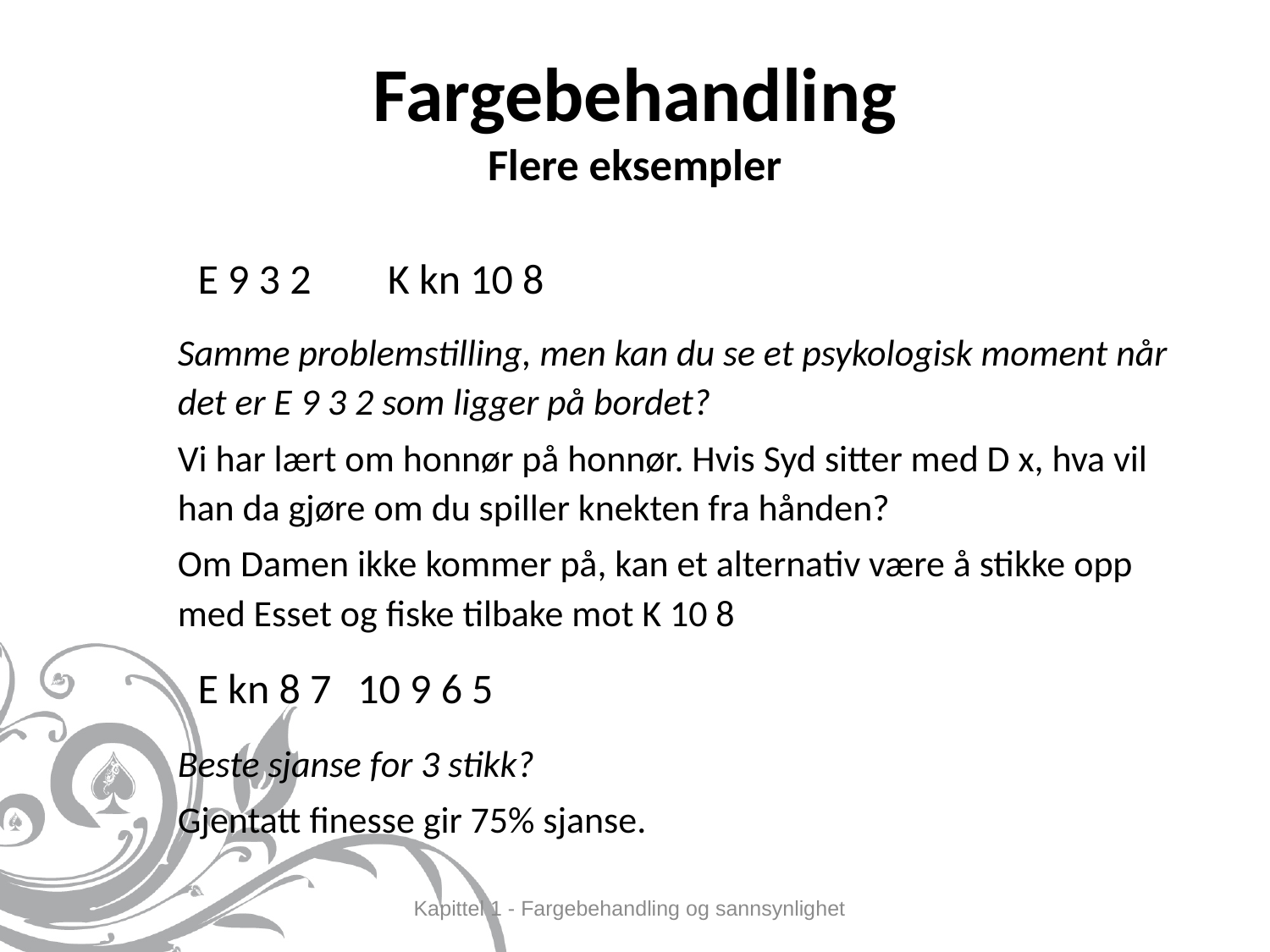

# Fargebehandling Flere eksempler

Samme problemstilling, men kan du se et psykologisk moment når det er E 9 3 2 som ligger på bordet?
Vi har lært om honnør på honnør. Hvis Syd sitter med D x, hva vil han da gjøre om du spiller knekten fra hånden?
Om Damen ikke kommer på, kan et alternativ være å stikke opp med Esset og fiske tilbake mot K 10 8

Beste sjanse for 3 stikk?
Gjentatt finesse gir 75% sjanse.
| E 9 3 2 | K kn 10 8 |
| --- | --- |
| E kn 8 7 | 10 9 6 5 |
| --- | --- |
Kapittel 1 - Fargebehandling og sannsynlighet